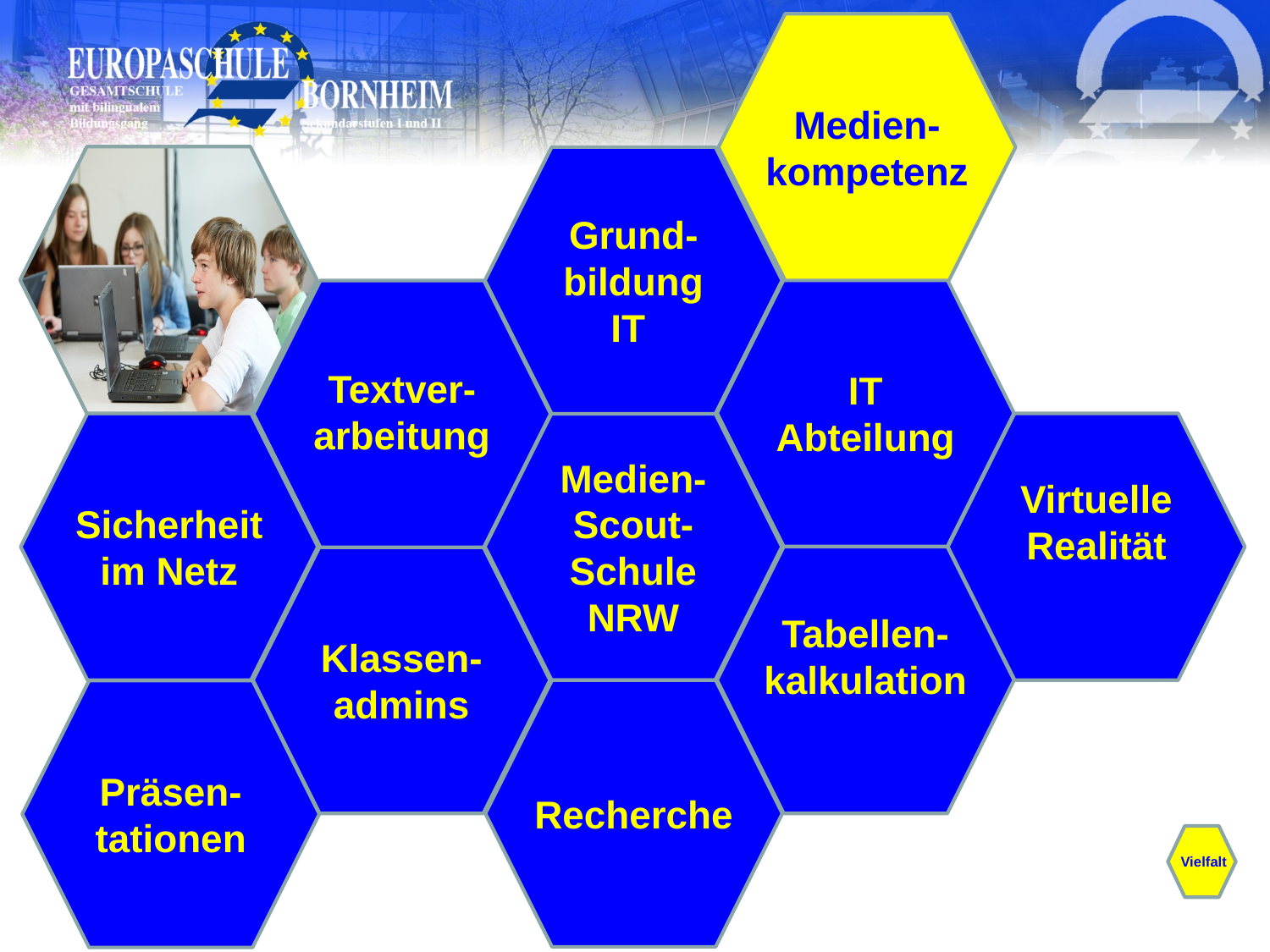

Medien-kompetenz

Grund-bildung IT
IT Abteilung

Textver-arbeitung

Sicherheit im Netz
Medien-Scout-Schule NRW
Klassen-
admins
Tabellen-
kalkulation

Recherche
Virtuelle Realität

Präsen-tationen
 Vielfalt